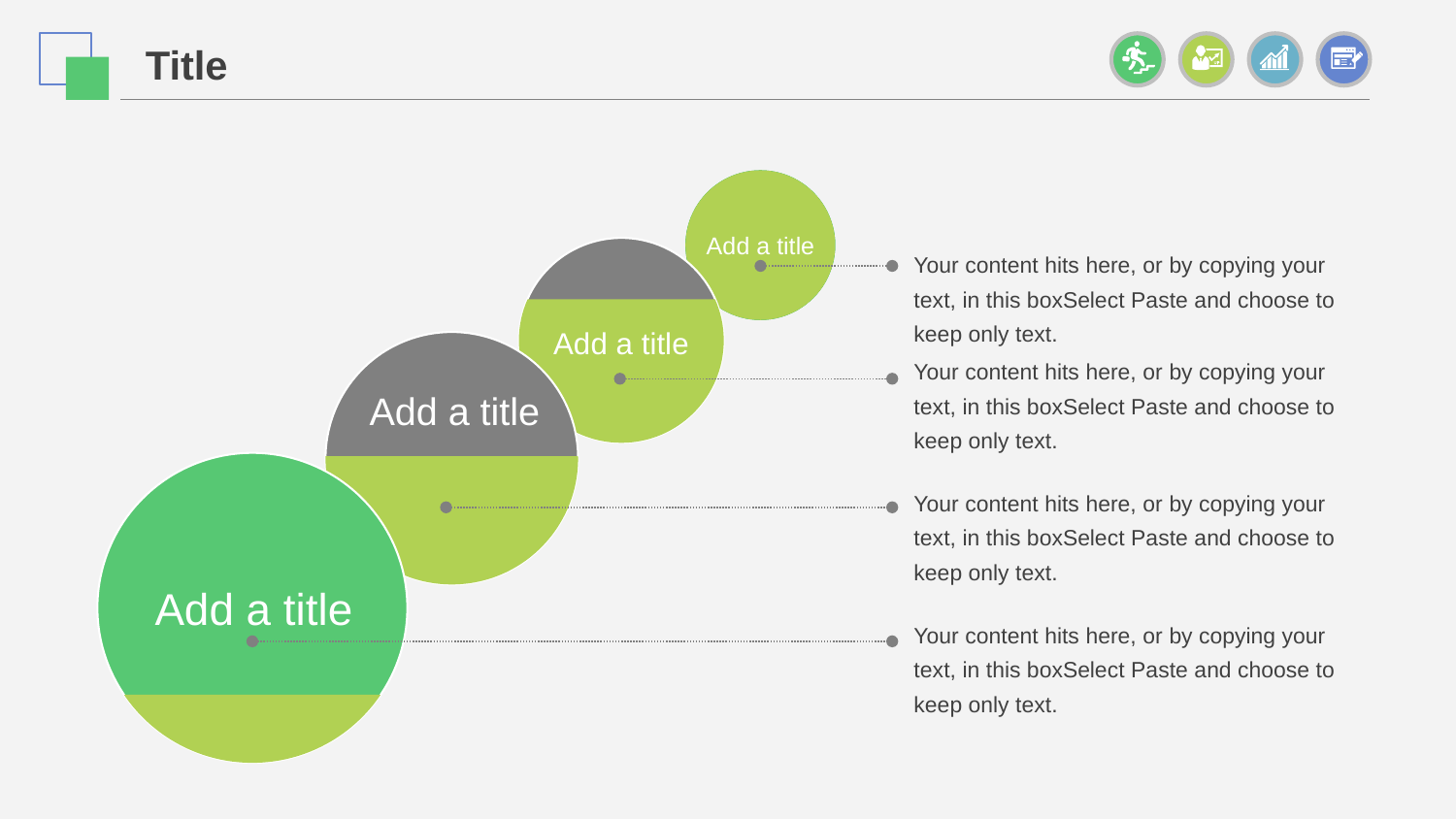

Title

Add a title
Your content hits here, or by copying your text, in this boxSelect Paste and choose to keep only text.

Add a title

Your content hits here, or by copying your text, in this boxSelect Paste and choose to keep only text.
Add a title

Your content hits here, or by copying your text, in this boxSelect Paste and choose to keep only text.
Add a title
Your content hits here, or by copying your text, in this boxSelect Paste and choose to keep only text.